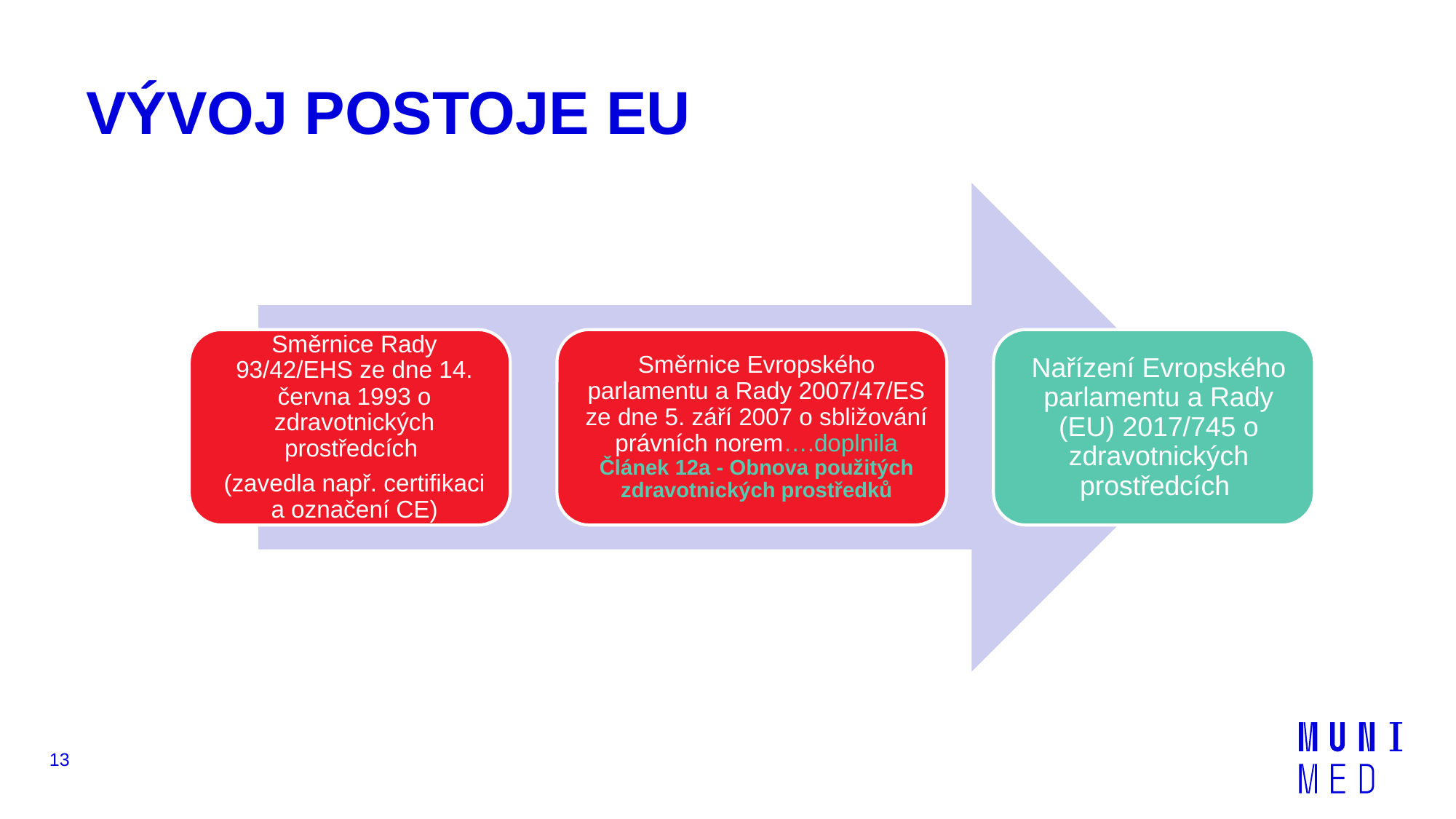

# VÝVOJ POSTOJE EU

Směrnice Rady 93/42/EHS ze dne 14. června 1993 o zdravotnických prostředcích
(zavedla např. certifikaci a označení CE)
Směrnice Evropského parlamentu a Rady 2007/47/ES ze dne 5. září 2007 o sbližování právních norem….doplnila Článek 12a - Obnova použitých zdravotnických prostředků
Nařízení Evropského parlamentu a Rady (EU) 2017/745 o zdravotnických prostředcích
13